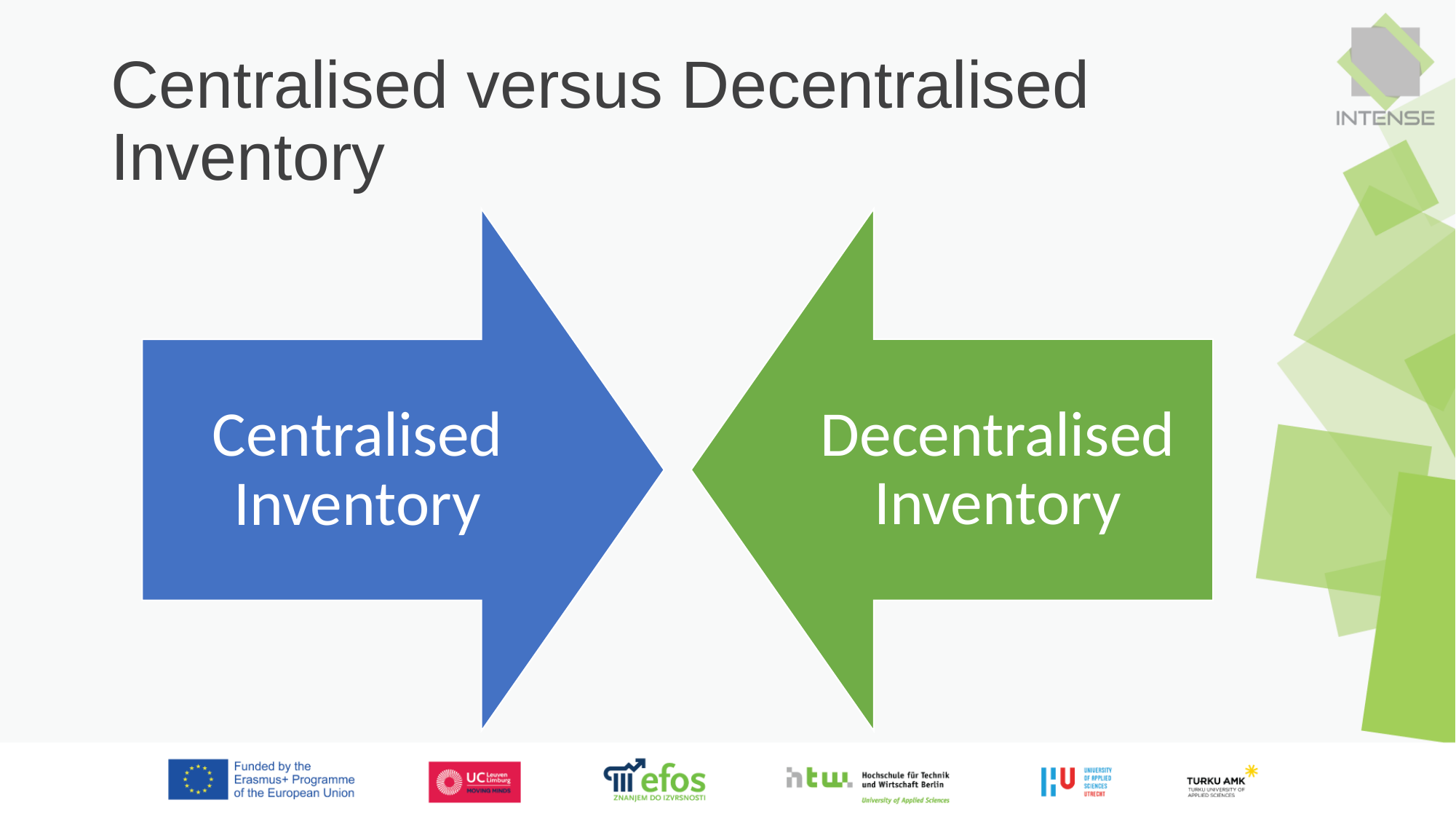

# Centralised versus Decentralised Inventory
Centralised Inventory
Decentralised Inventory